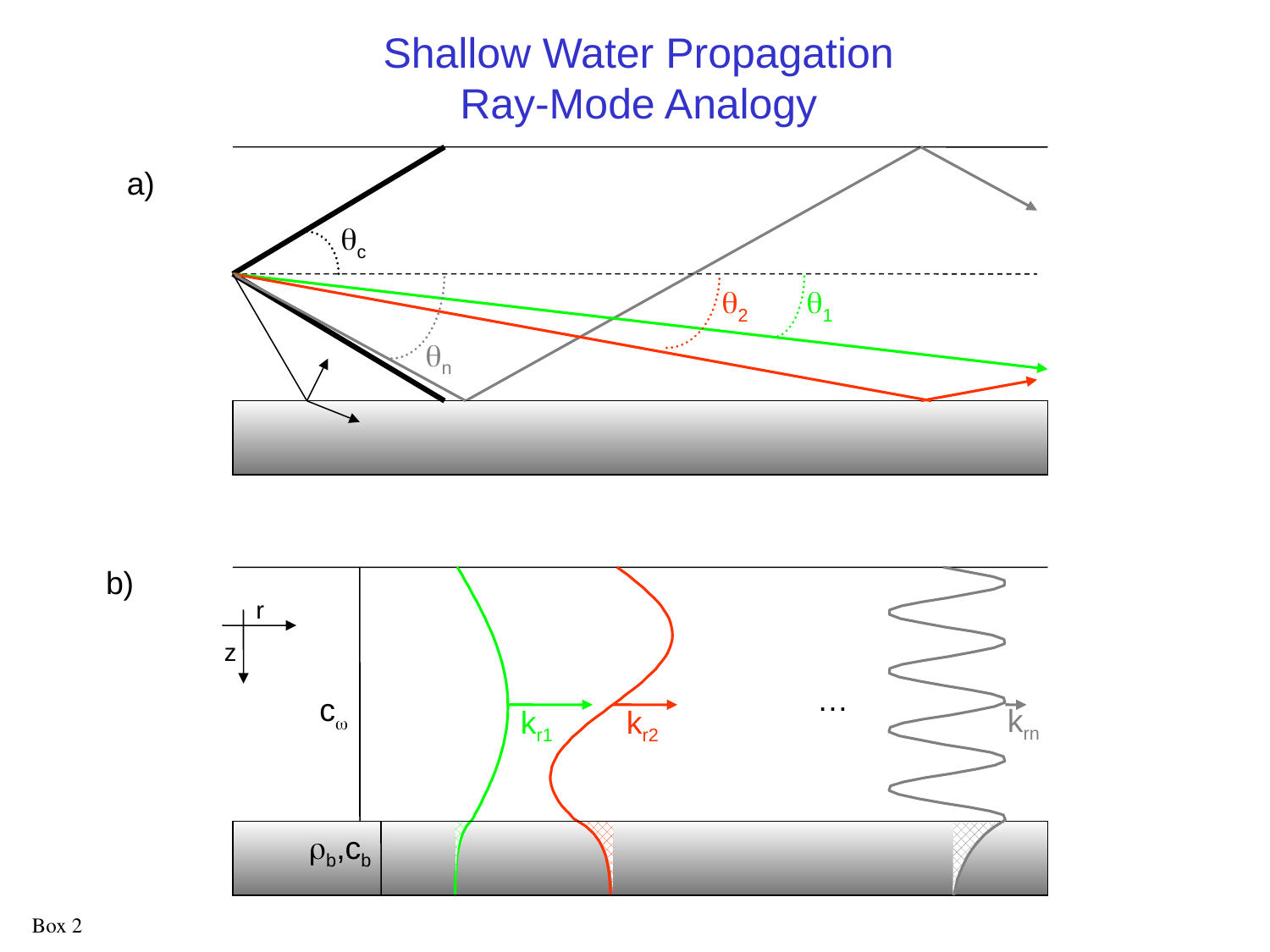

Shallow Water Propagation
Ray-Mode Analogy

a)
θc

θ2
θ1
θn

b)

r

z

…
cω

krn
kr1
kr2

ρb,cb

Box 2